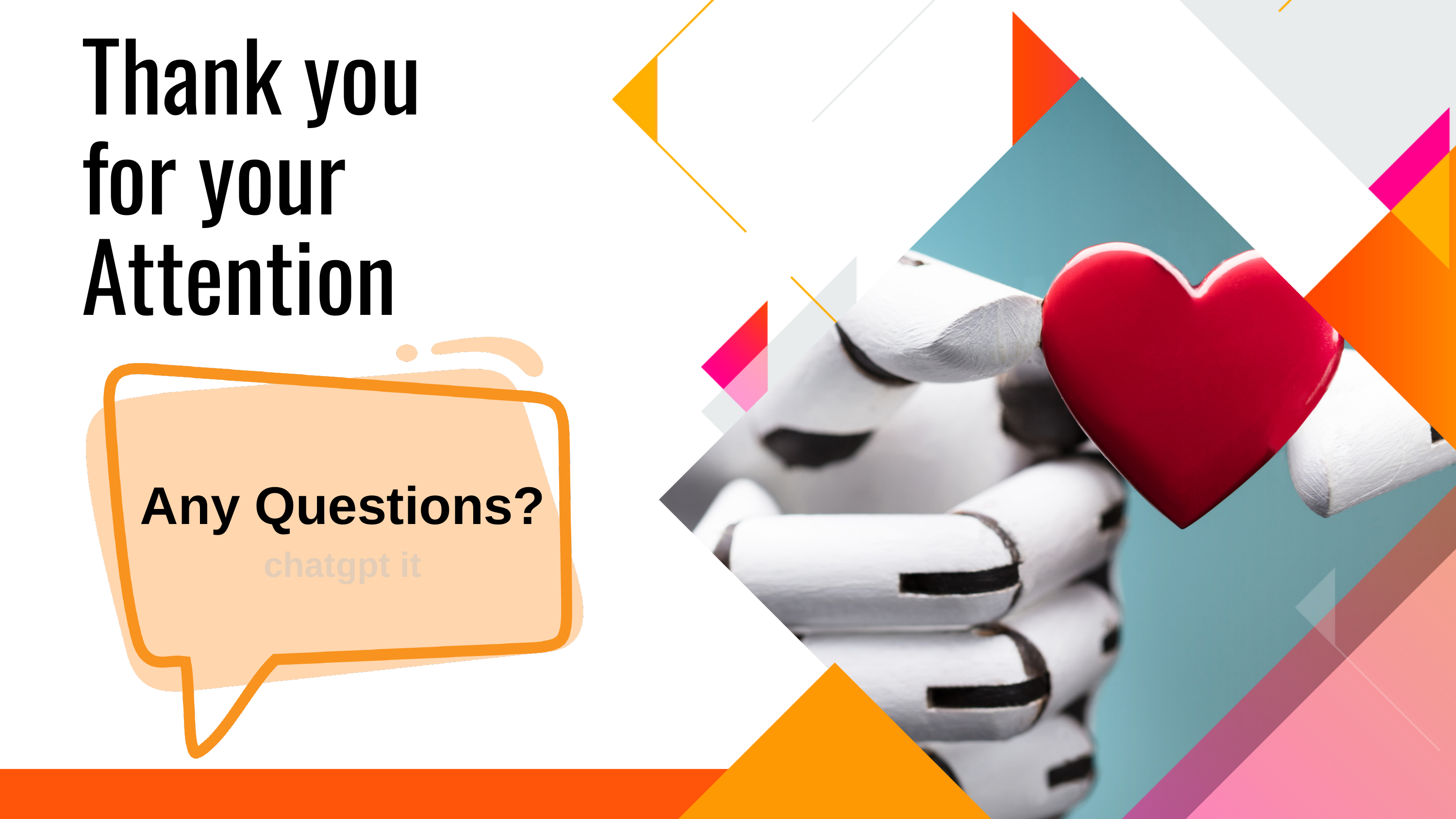

Thank you
for your
Attention

Any Questions?
chatgpt it